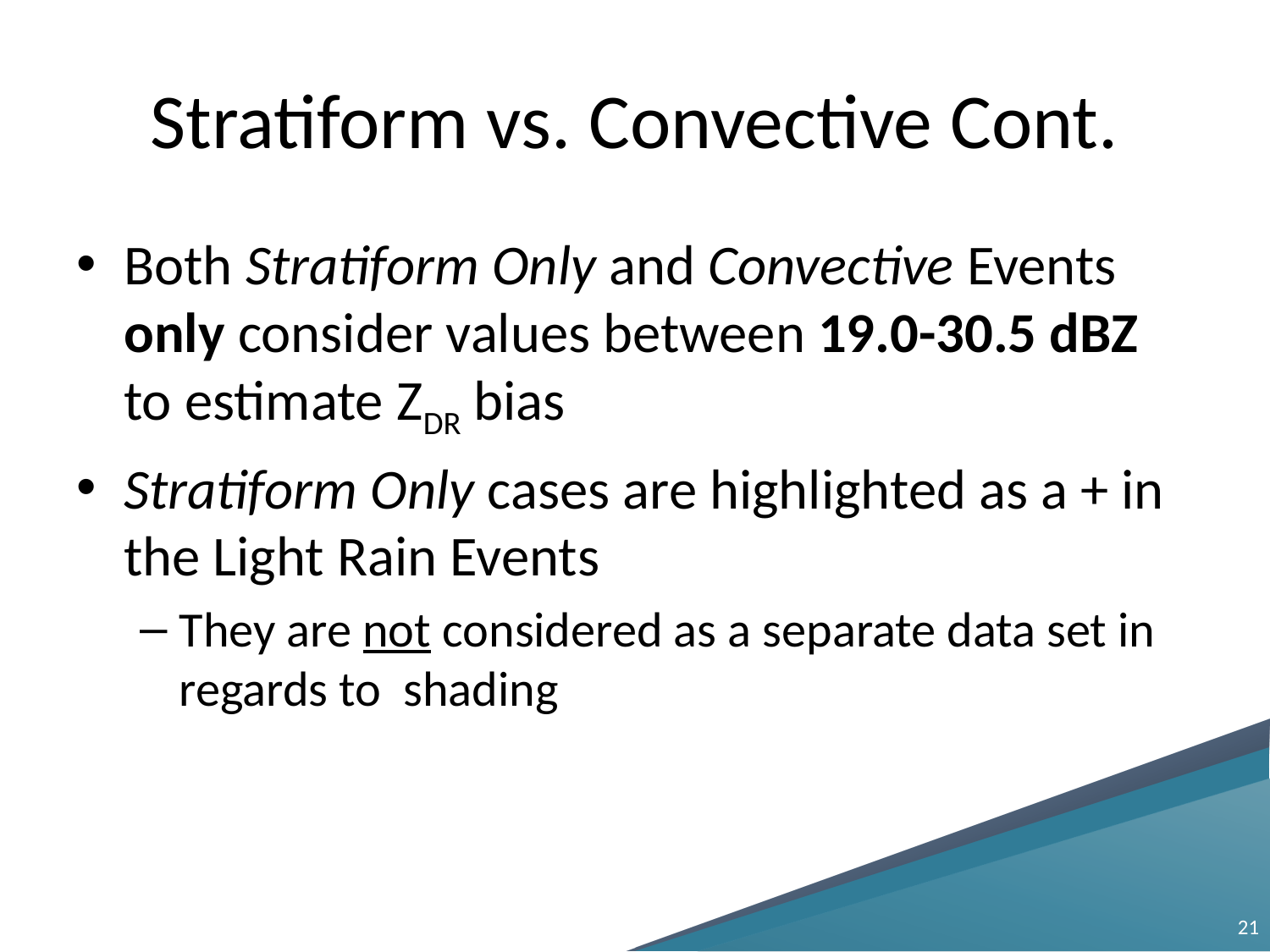

# Stratiform vs. Convective Cont.
Both Stratiform Only and Convective Events only consider values between 19.0-30.5 dBZ to estimate ZDR bias
Stratiform Only cases are highlighted as a + in the Light Rain Events
They are not considered as a separate data set in regards to  shading
21